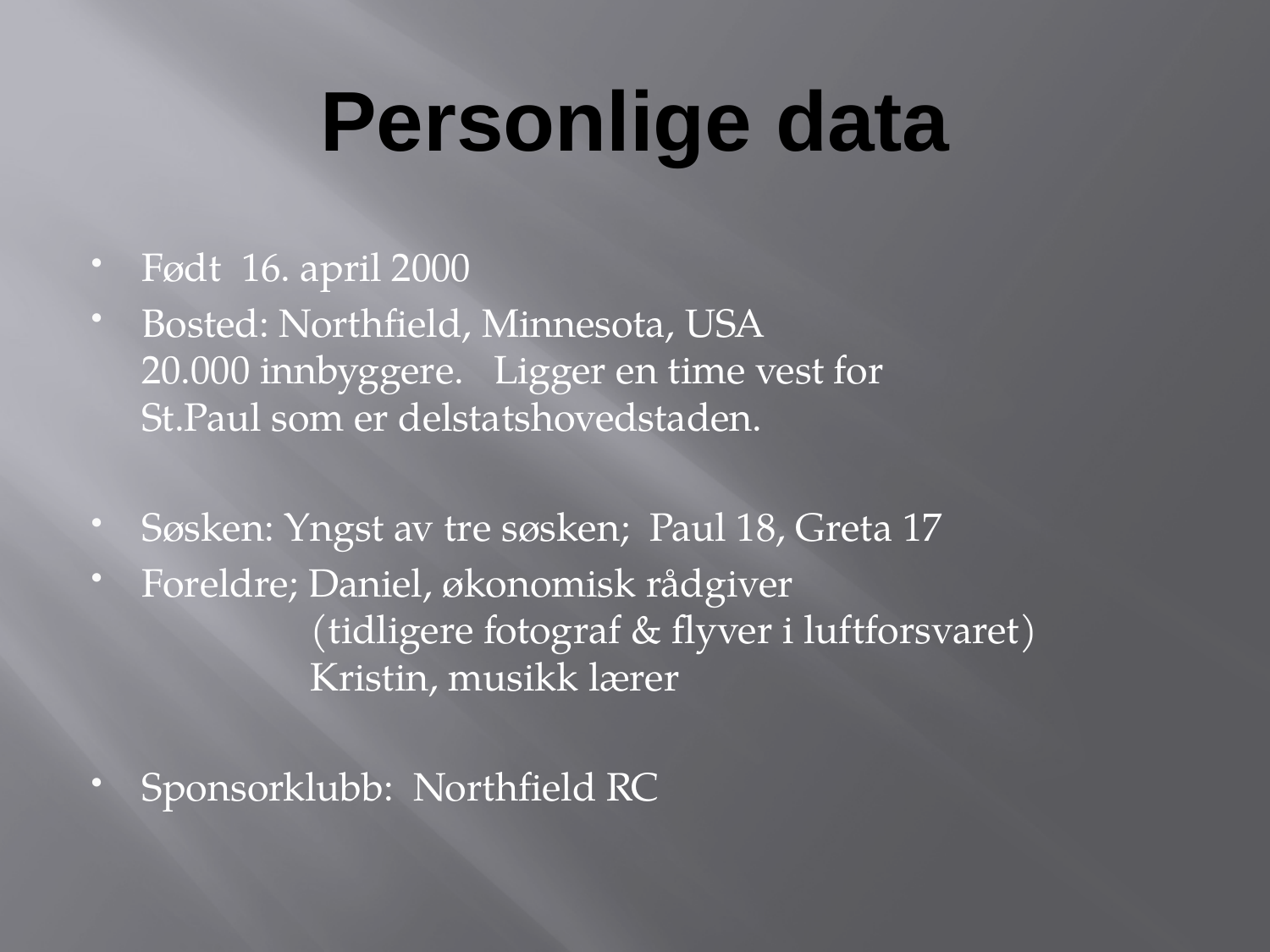

# Personlige data
Født  16. april 2000
Bosted: Northfield, Minnesota, USA
20.000 innbyggere.   Ligger en time vest for
St.Paul som er delstatshovedstaden.

Søsken: Yngst av tre søsken;  Paul 18, Greta 17
Foreldre; Daniel, økonomisk rådgiver
                 (tidligere fotograf & flyver i luftforsvaret)
                 Kristin, musikk lærer

Sponsorklubb:  Northfield RC